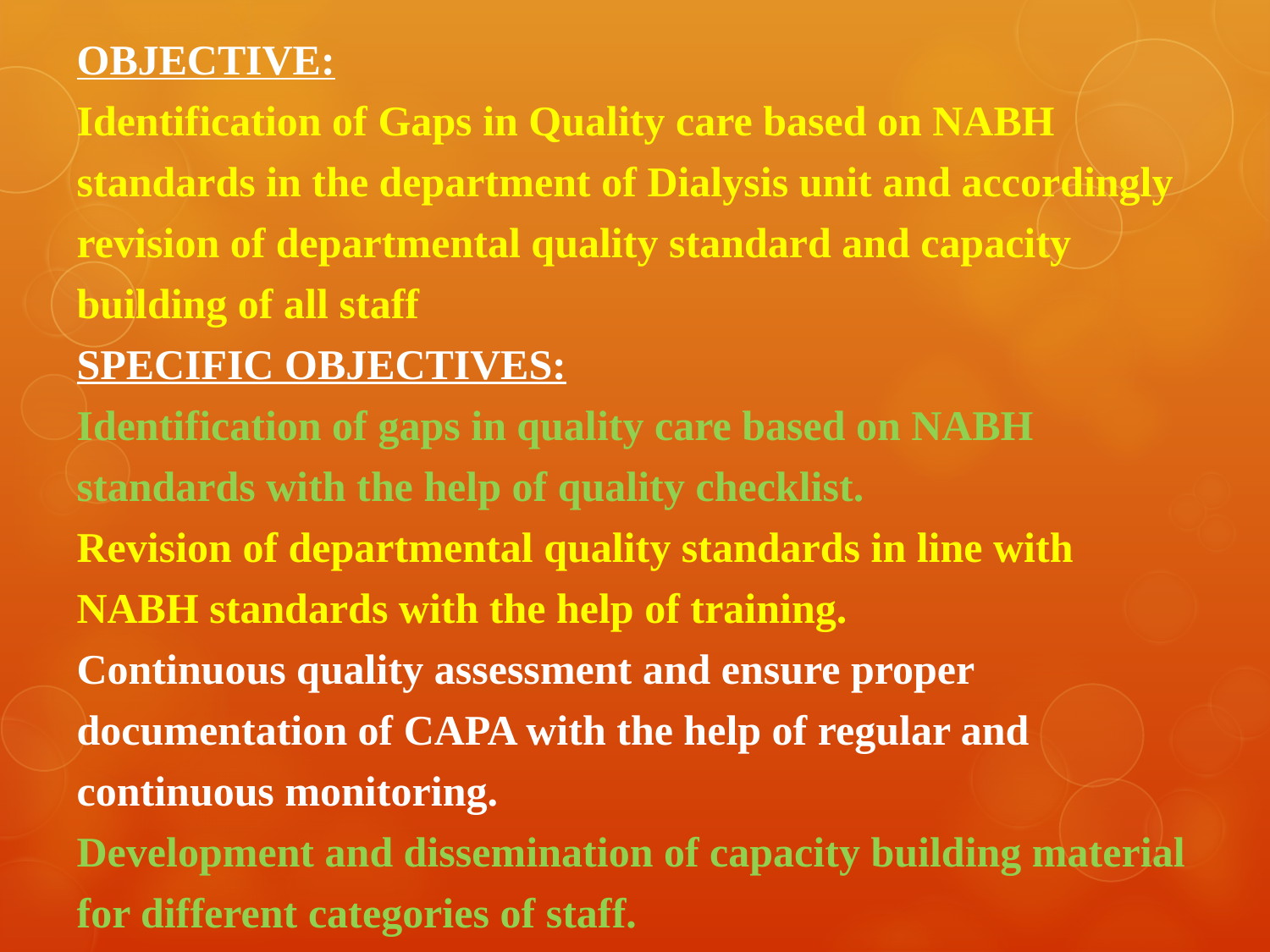

# OBJECTIVE: Identification of Gaps in Quality care based on NABH standards in the department of Dialysis unit and accordingly revision of departmental quality standard and capacity building of all staff SPECIFIC OBJECTIVES: Identification of gaps in quality care based on NABH standards with the help of quality checklist. Revision of departmental quality standards in line with NABH standards with the help of training. Continuous quality assessment and ensure proper documentation of CAPA with the help of regular and continuous monitoring. Development and dissemination of capacity building material for different categories of staff.